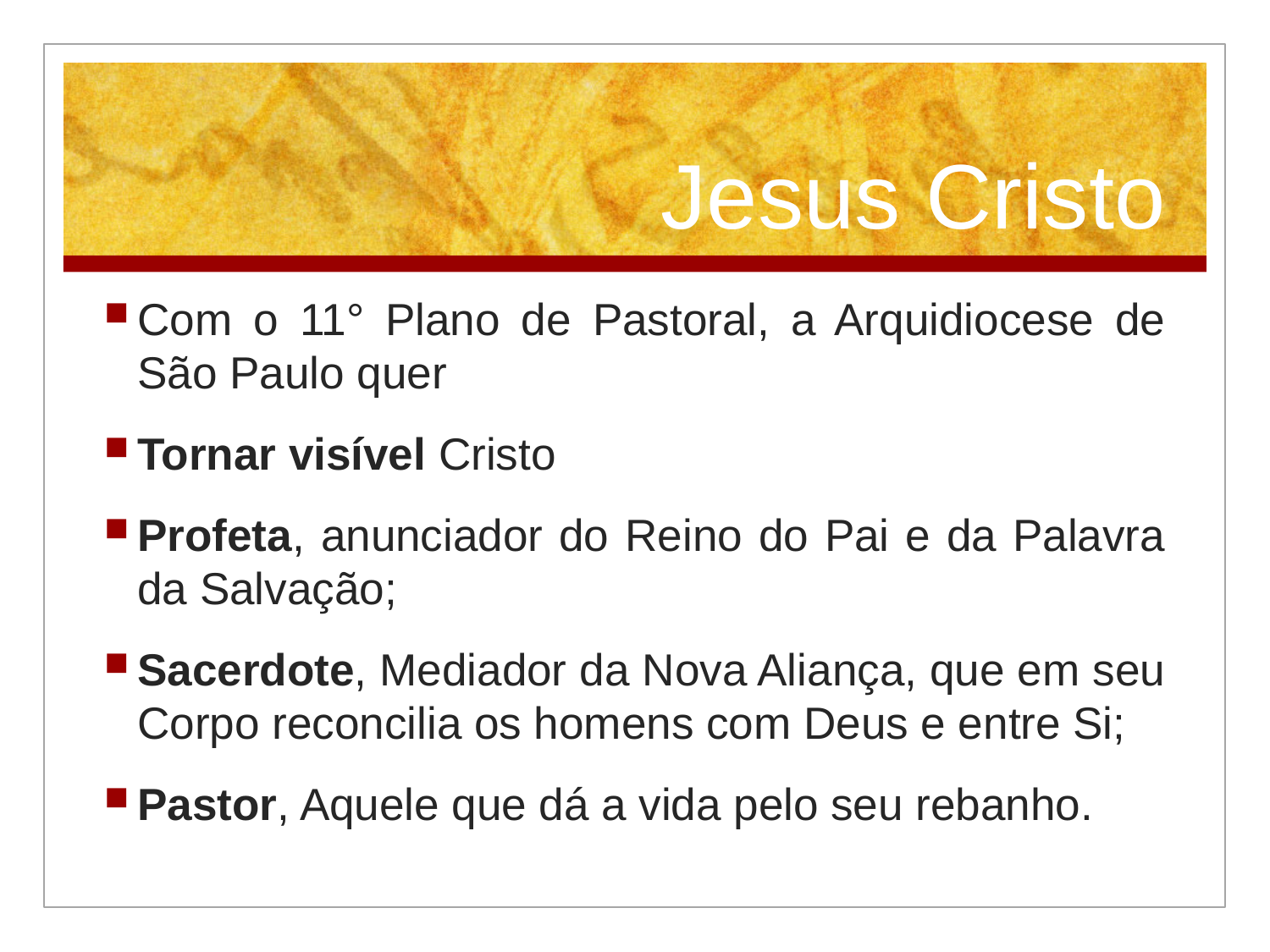

# Jesus Cristo
Com o 11° Plano de Pastoral, a Arquidiocese de São Paulo quer
Tornar visível Cristo
Profeta, anunciador do Reino do Pai e da Palavra da Salvação;
Sacerdote, Mediador da Nova Aliança, que em seu Corpo reconcilia os homens com Deus e entre Si;
Pastor, Aquele que dá a vida pelo seu rebanho.